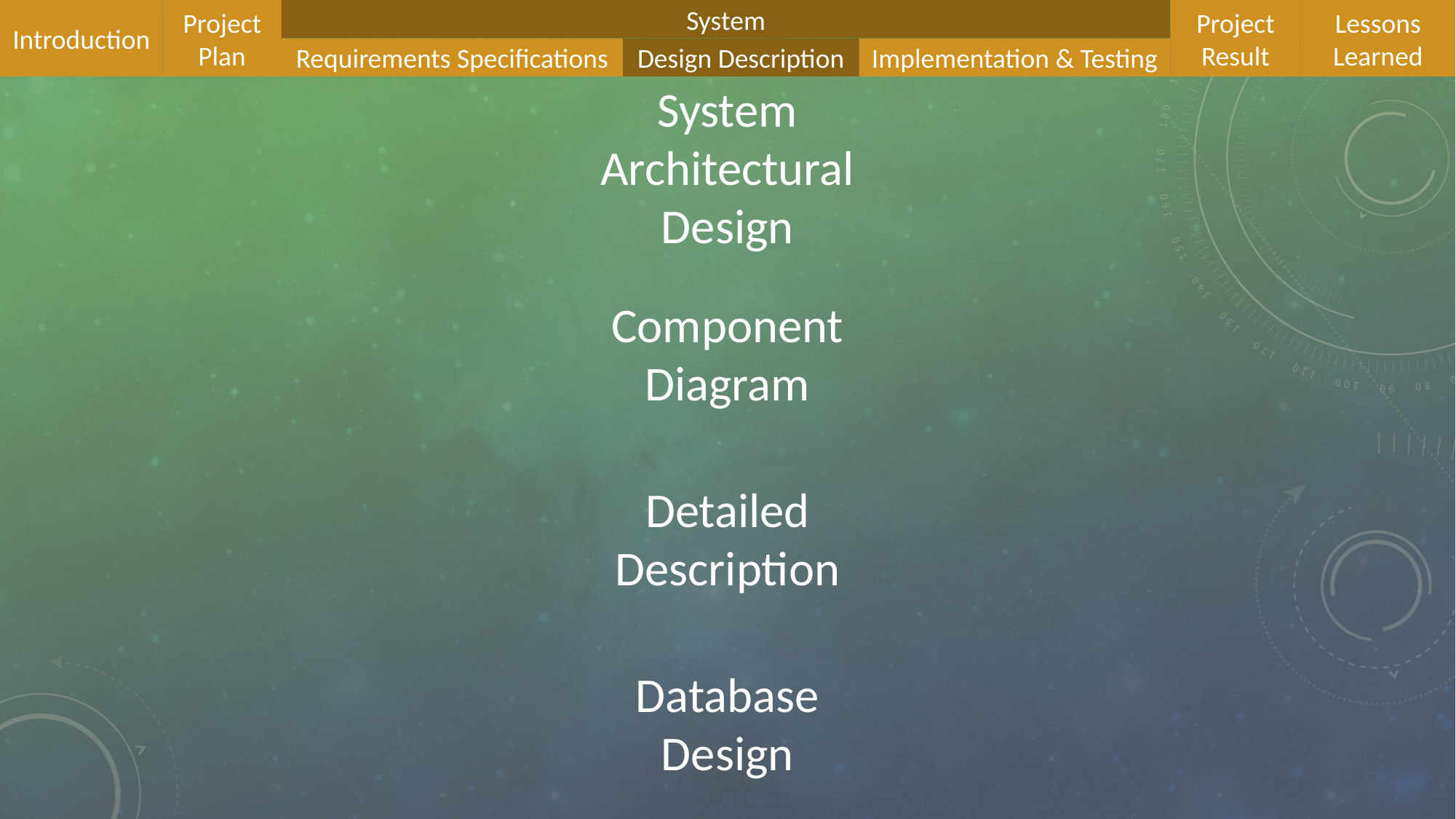

Introduction
Project Plan
Lessons Learned
Project Result
System
Requirements Specifications
Design Description
Implementation & Testing
System
Architectural
Design

Component
Diagram

Detailed
Description

Database
Design